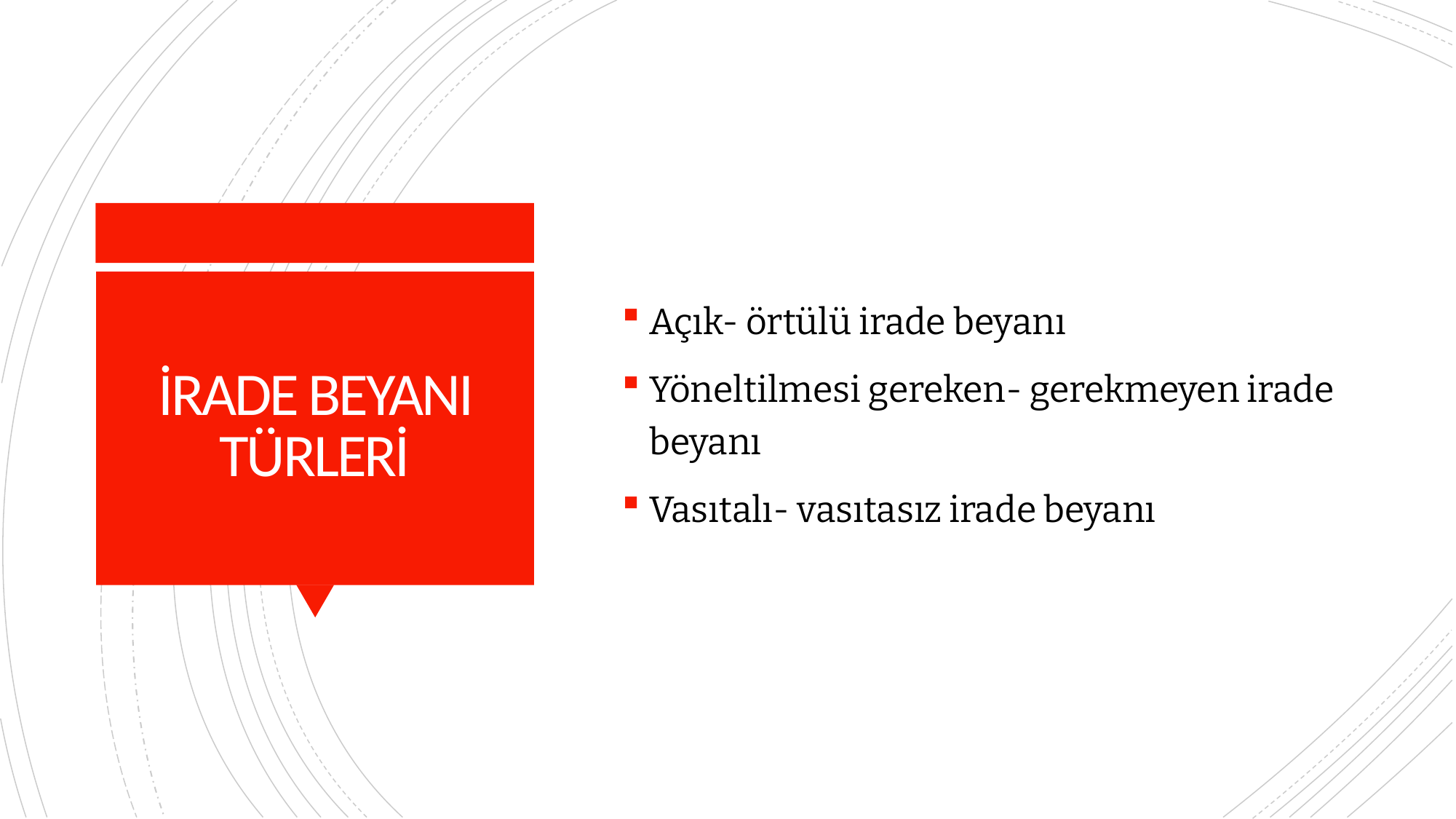

Açık- örtülü irade beyanı
Yöneltilmesi gereken- gerekmeyen irade beyanı
Vasıtalı- vasıtasız irade beyanı
# İRADE BEYANI TÜRLERİ